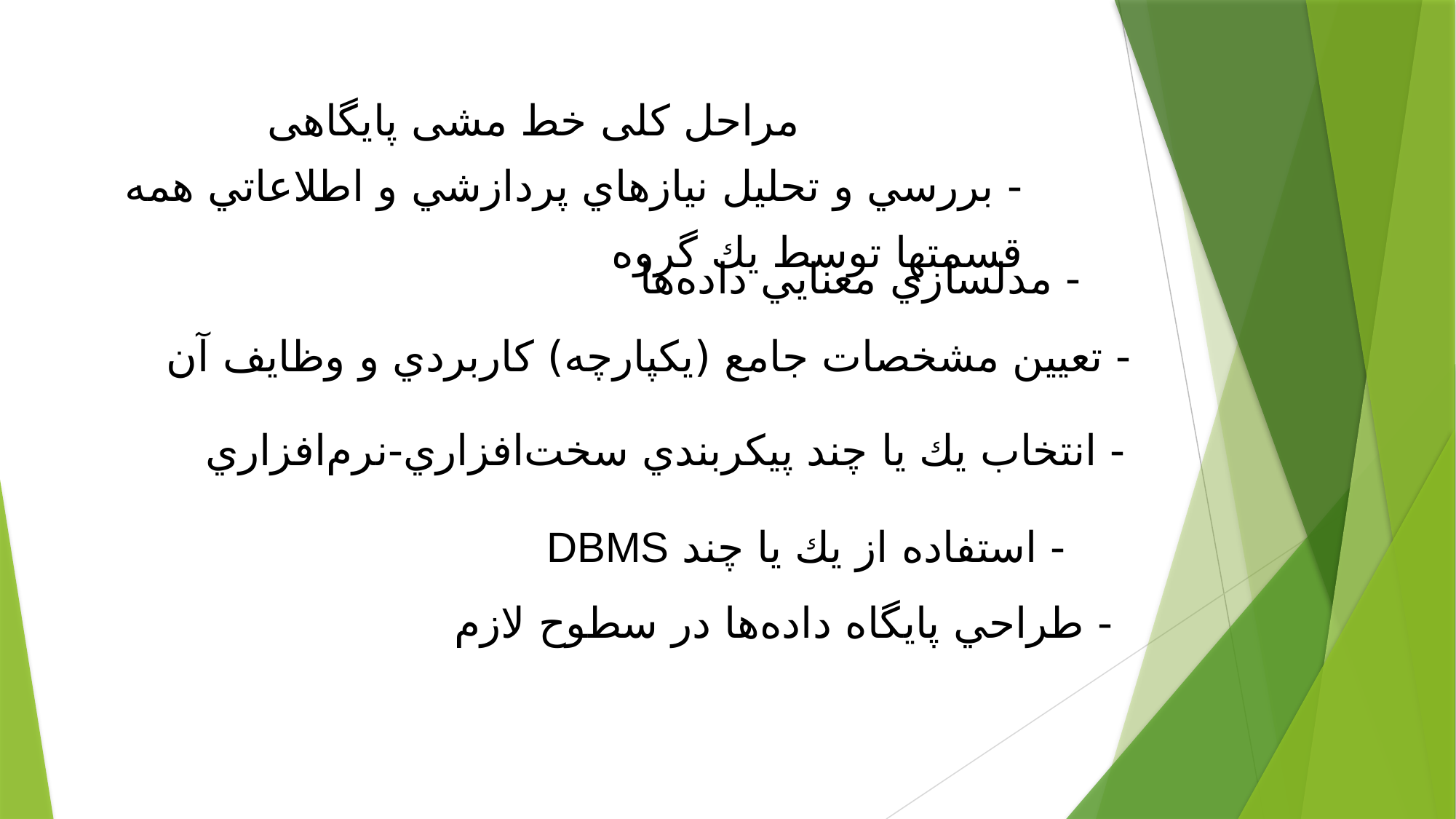

مراحل کلی خط مشی پایگاهی
- بررسي و تحليل نيازهاي پردازشي و اطلاعاتي همه قسمتها توسط يك گروه
- مدلسازي معنايي داده‌ها
- تعيين مشخصات جامع (يكپارچه) كاربردي و وظايف آن
- انتخاب يك يا چند پيكربندي سخت‌افزاري-نرم‌افزاري
- استفاده از يك يا چند DBMS
- طراحي پايگاه داده‌ها در سطوح لازم